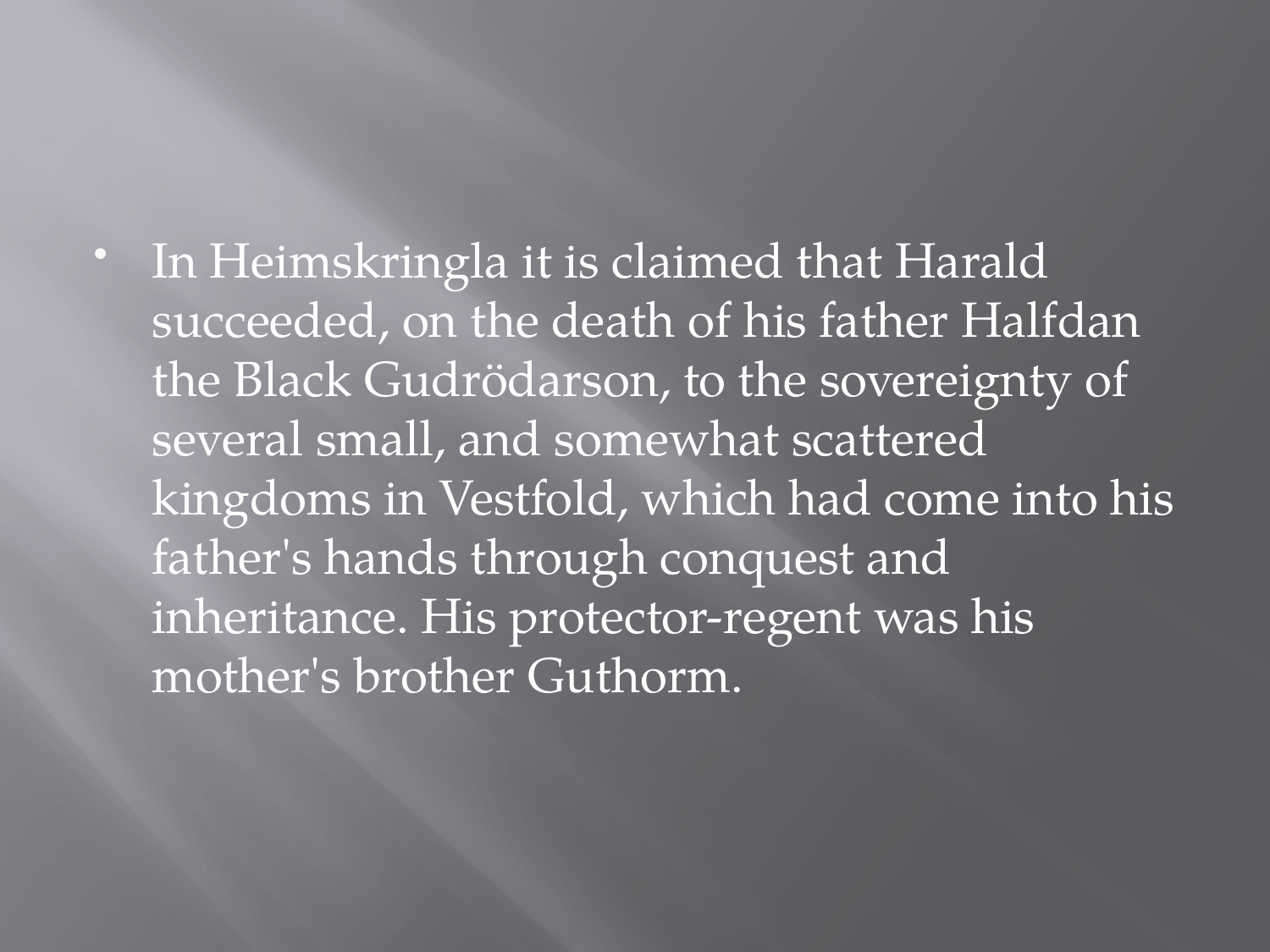

#
In Heimskringla it is claimed that Harald succeeded, on the death of his father Halfdan the Black Gudrödarson, to the sovereignty of several small, and somewhat scattered kingdoms in Vestfold, which had come into his father's hands through conquest and inheritance. His protector-regent was his mother's brother Guthorm.